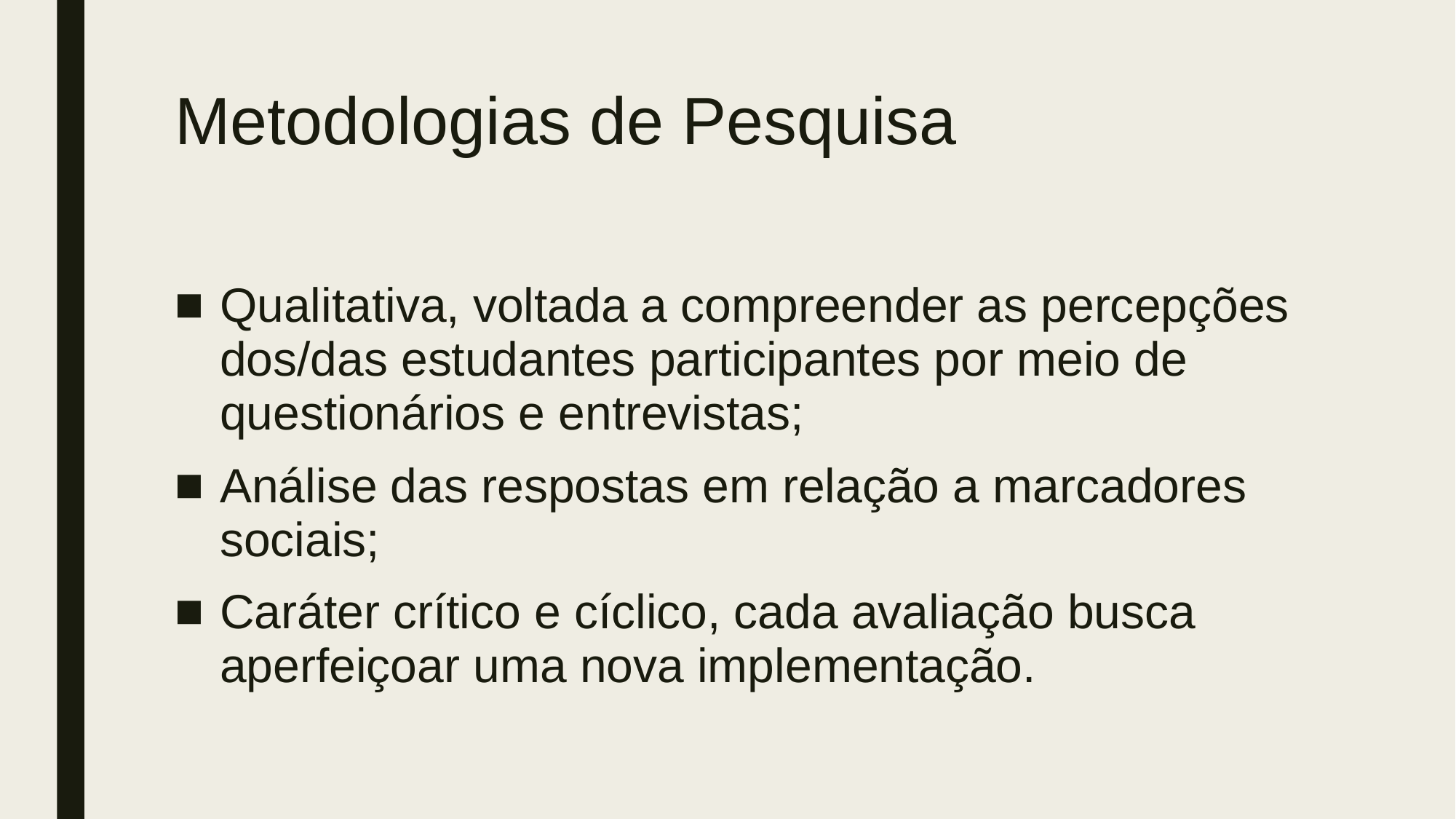

# Metodologias de Pesquisa
Qualitativa, voltada a compreender as percepções dos/das estudantes participantes por meio de questionários e entrevistas;
Análise das respostas em relação a marcadores sociais;
Caráter crítico e cíclico, cada avaliação busca aperfeiçoar uma nova implementação.